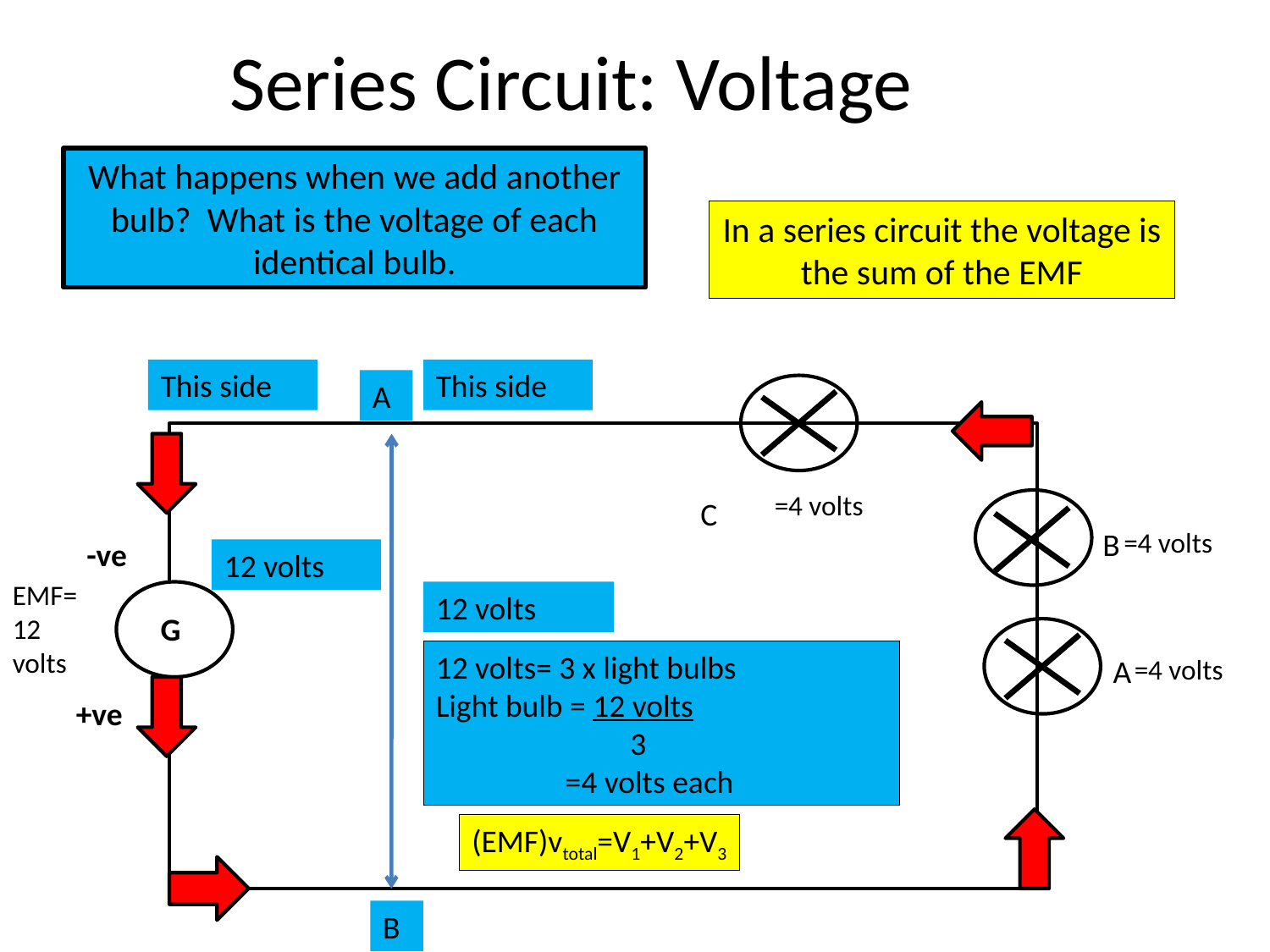

# Series Circuit: Voltage
What happens when we add another bulb?  What is the voltage of each identical bulb.
In a series circuit the voltage is the sum of the EMF
This side
This side
A

=4 volts
C

B
=4 volts
-ve

G
+ve
12 volts
EMF= 12 volts
12 volts

12 volts= 3 x light bulbs
Light bulb = 12 volts
                           3
                  =4 volts each
A
=4 volts

(EMF)vtotal=V1+V2+V3

B